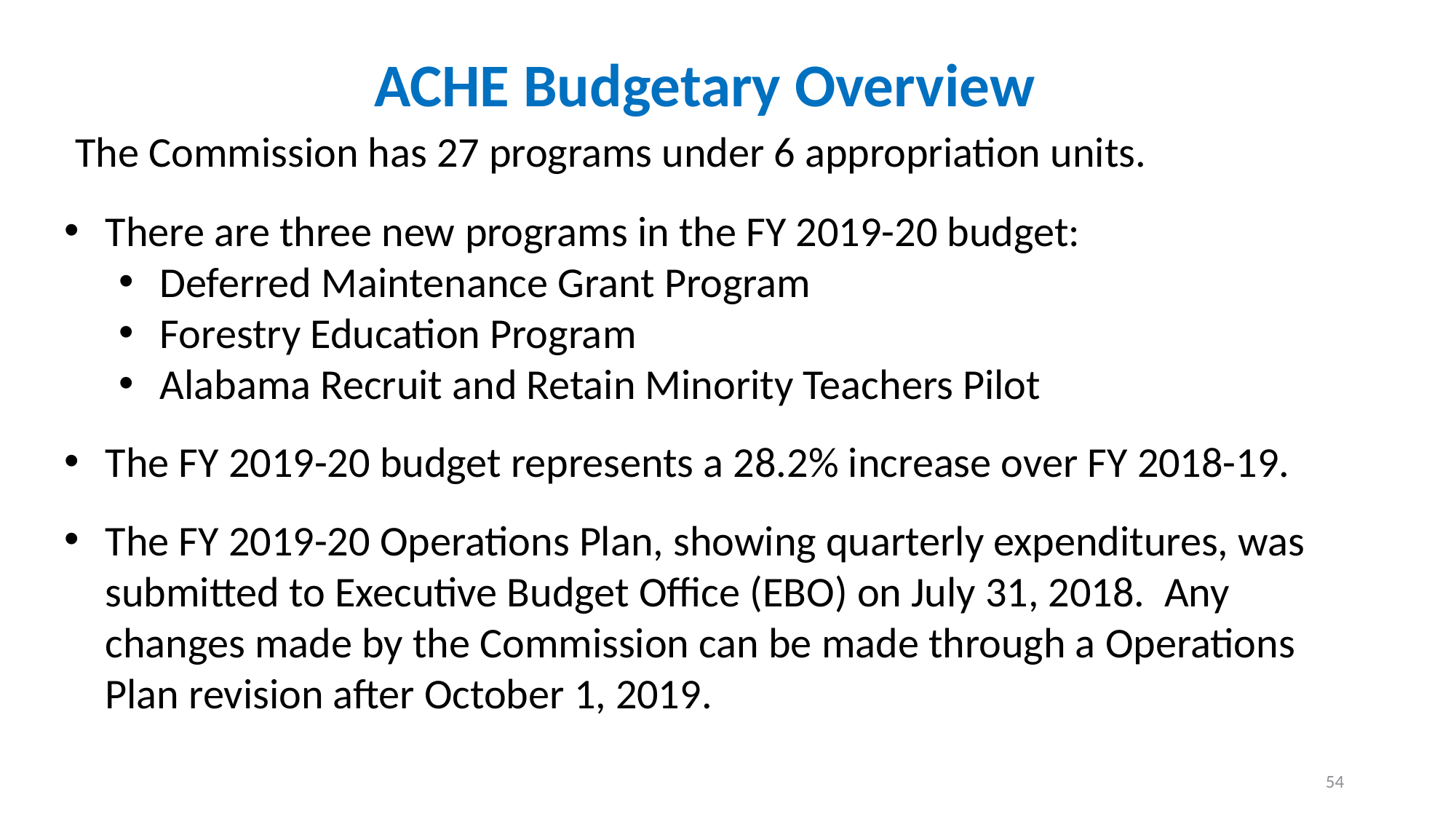

ACHE Budgetary Overview
 The Commission has 27 programs under 6 appropriation units.

There are three new programs in the FY 2019-20 budget:
Deferred Maintenance Grant Program
Forestry Education Program
Alabama Recruit and Retain Minority Teachers Pilot

The FY 2019-20 budget represents a 28.2% increase over FY 2018-19.

The FY 2019-20 Operations Plan, showing quarterly expenditures, was submitted to Executive Budget Office (EBO) on July 31, 2018.  Any changes made by the Commission can be made through a Operations Plan revision after October 1, 2019.
54